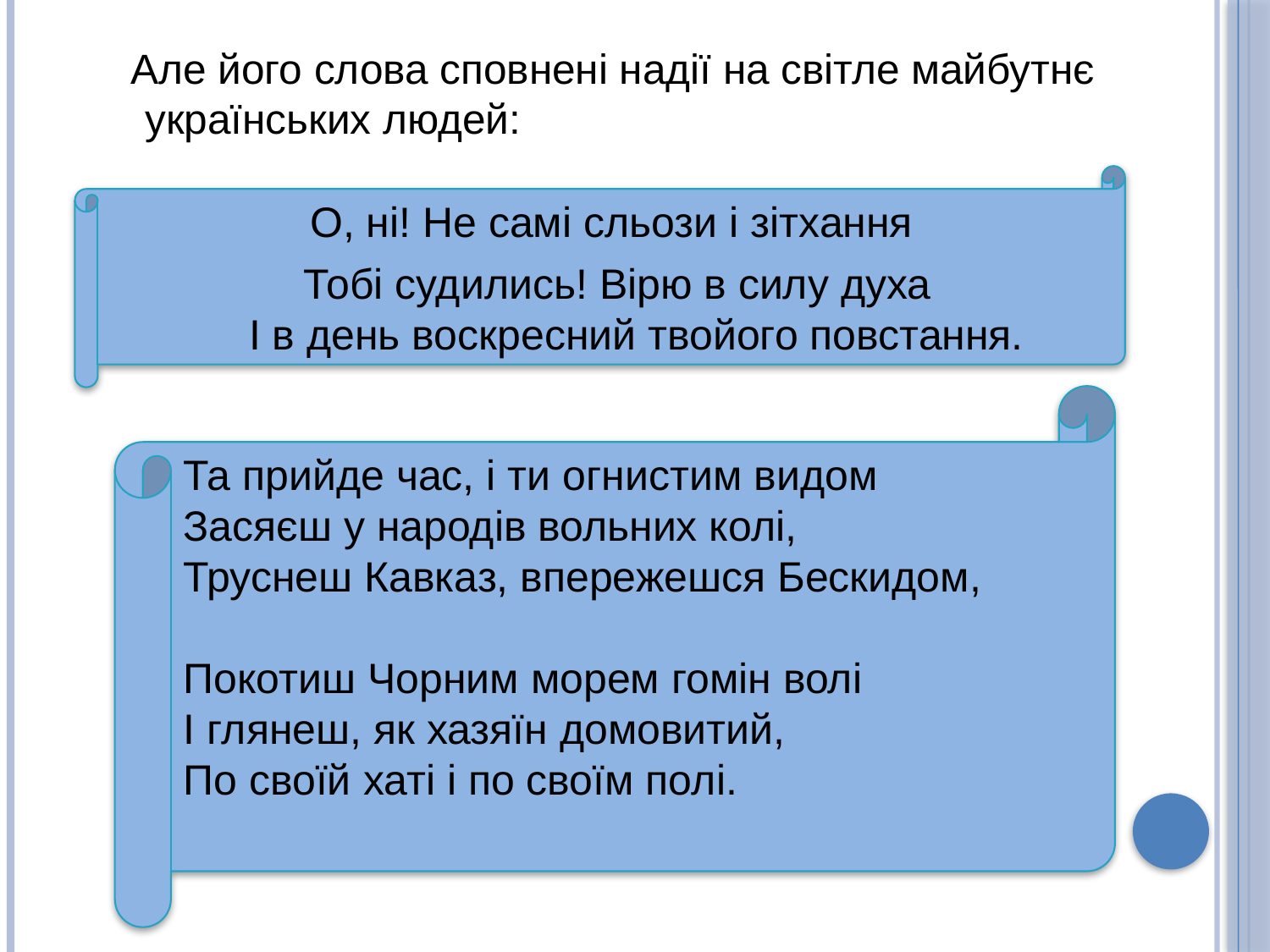

Але його слова сповнені надії на світле майбутнє українських людей:

#
 О, ні! Не самі сльози і зітхання
  Тобі судились! Вірю в силу духа
    І в день воскресний твойого повстання.
Та прийде час, і ти огнистим видом
Засяєш у народів вольних колі,
Труснеш Кавказ, впережешся Бескидом,

Покотиш Чорним морем гомін волі
І глянеш, як хазяїн домовитий,
По своїй хаті і по своїм полі.